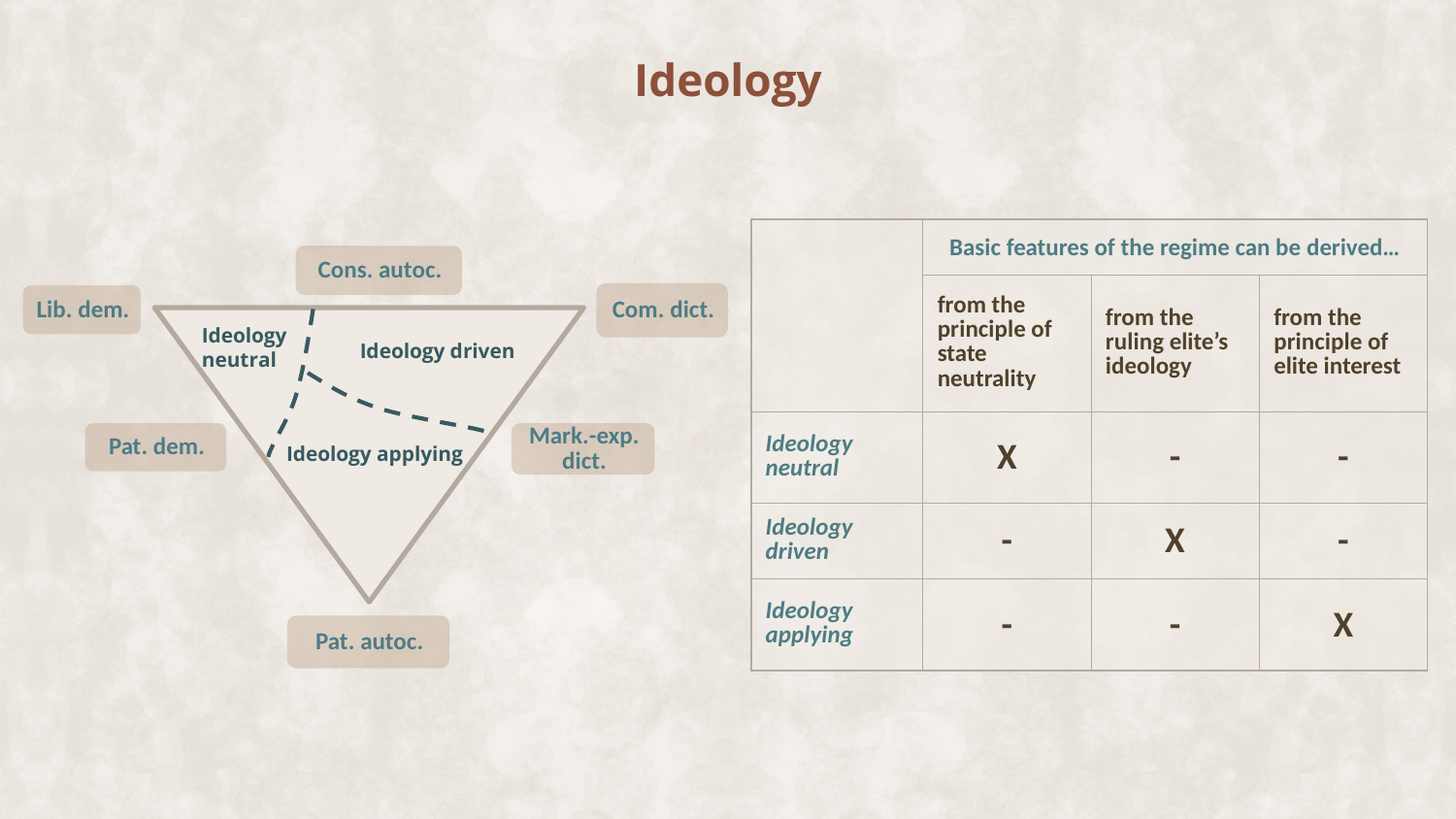

# Ideology

Com. dict.
Lib. dem.
Pat. autoc.
Cons. autoc.
Mark.-exp. dict.
Pat. dem.
|  | Basic features of the regime can be derived… |  |  |
| --- | --- | --- | --- |
|  | from the principle of state neutrality | from the ruling elite’s ideology | from the principle of elite interest |
| Ideology neutral | X | - | - |
| Ideology driven | - | X | - |
| Ideology applying | - | - | X |

Ideology neutral
Ideology driven

Ideology applying